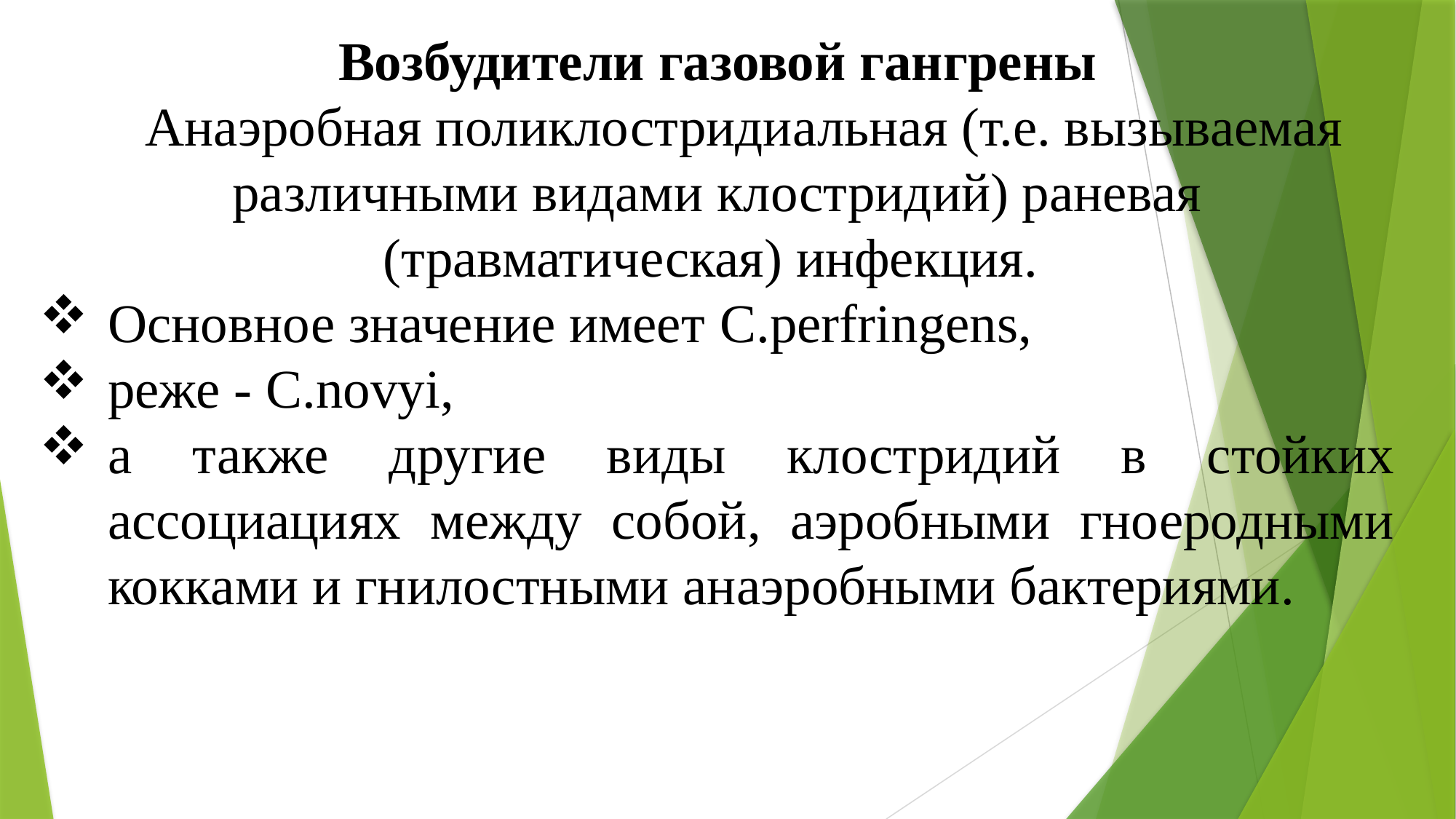

Возбудители газовой гангрены
Анаэробная поликлостридиальная (т.е. вызываемая различными видами клостридий) раневая (травматическая) инфекция.
Основное значение имеет C.perfringens,
реже - C.novyi,
а также другие виды клостридий в стойких ассоциациях между собой, аэробными гноеродными кокками и гнилостными анаэробными бактериями.